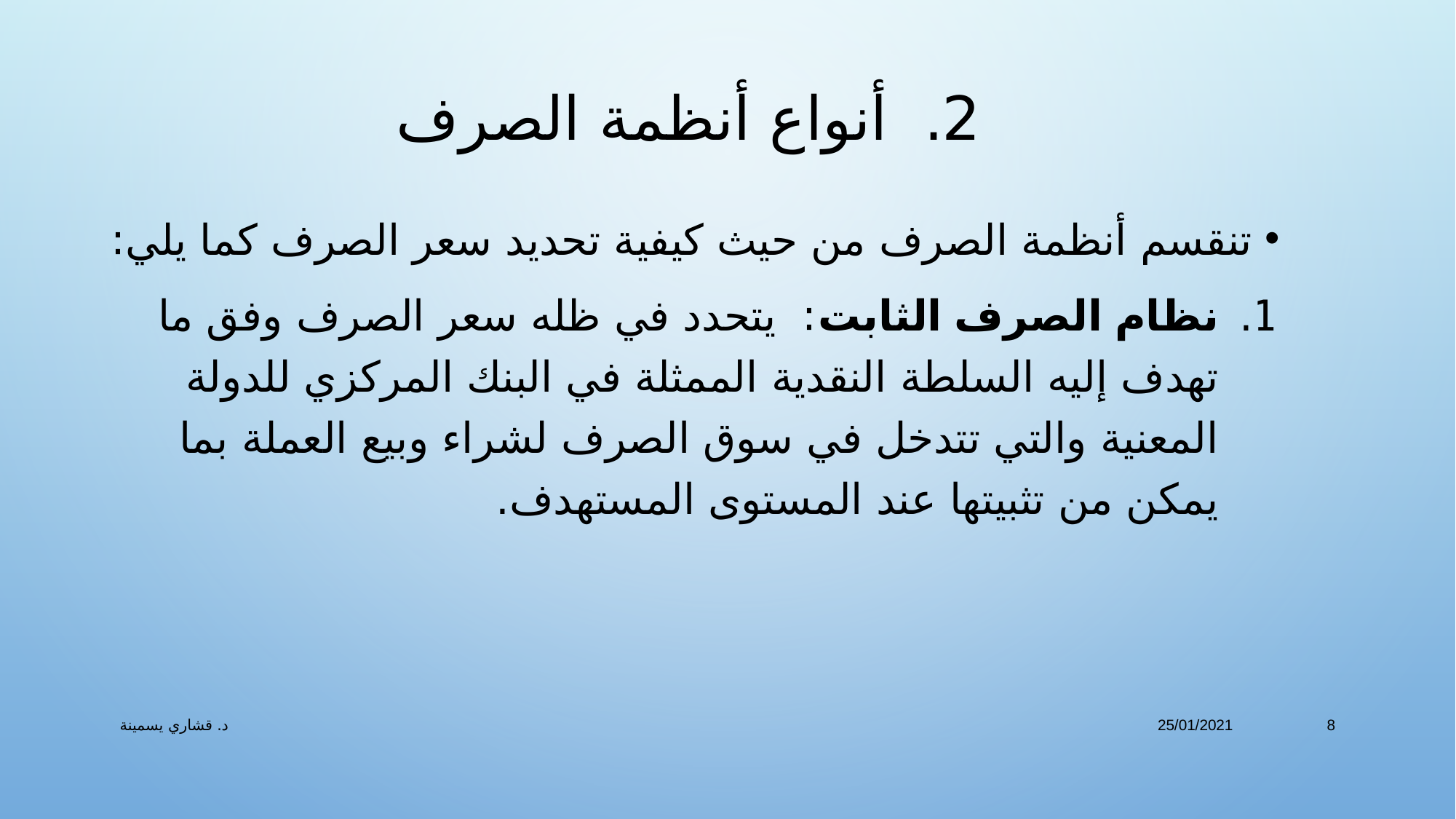

# أنواع أنظمة الصرف
تنقسم أنظمة الصرف من حيث كيفية تحديد سعر الصرف كما يلي:
نظام الصرف الثابت:  يتحدد في ظله سعر الصرف وفق ما تهدف إليه السلطة النقدية الممثلة في البنك المركزي للدولة المعنية والتي تتدخل في سوق الصرف لشراء وبيع العملة بما يمكن من تثبيتها عند المستوى المستهدف.
د. قشاري يسمينة
25/01/2021
8